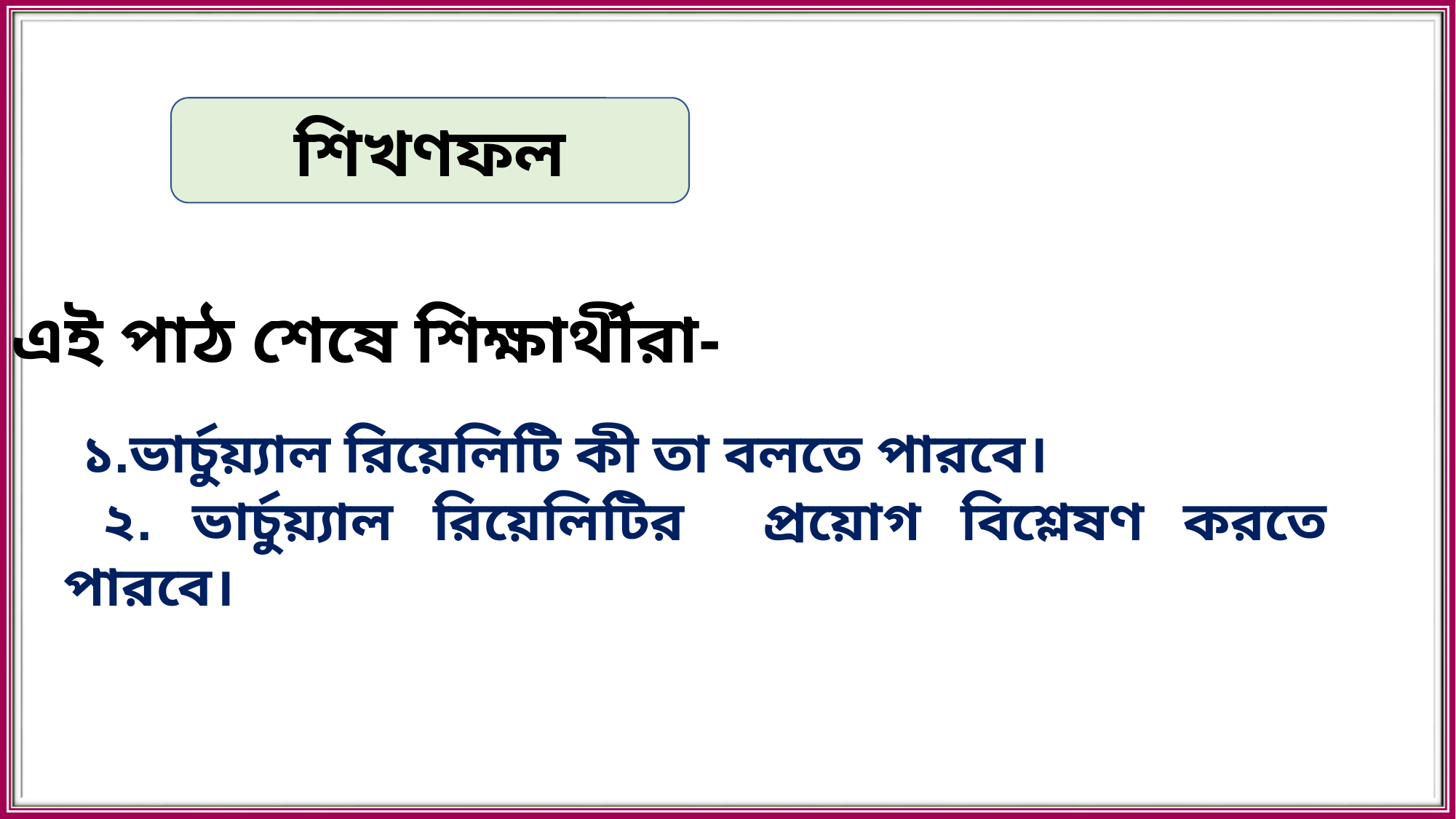

শিখণফল
এই পাঠ শেষে শিক্ষার্থীরা-
 ১.ভার্চুয়্যাল রিয়েলিটি কী তা বলতে পারবে।
 ২. ভার্চুয়্যাল রিয়েলিটির  প্রয়োগ বিশ্লেষণ করতে পারবে।